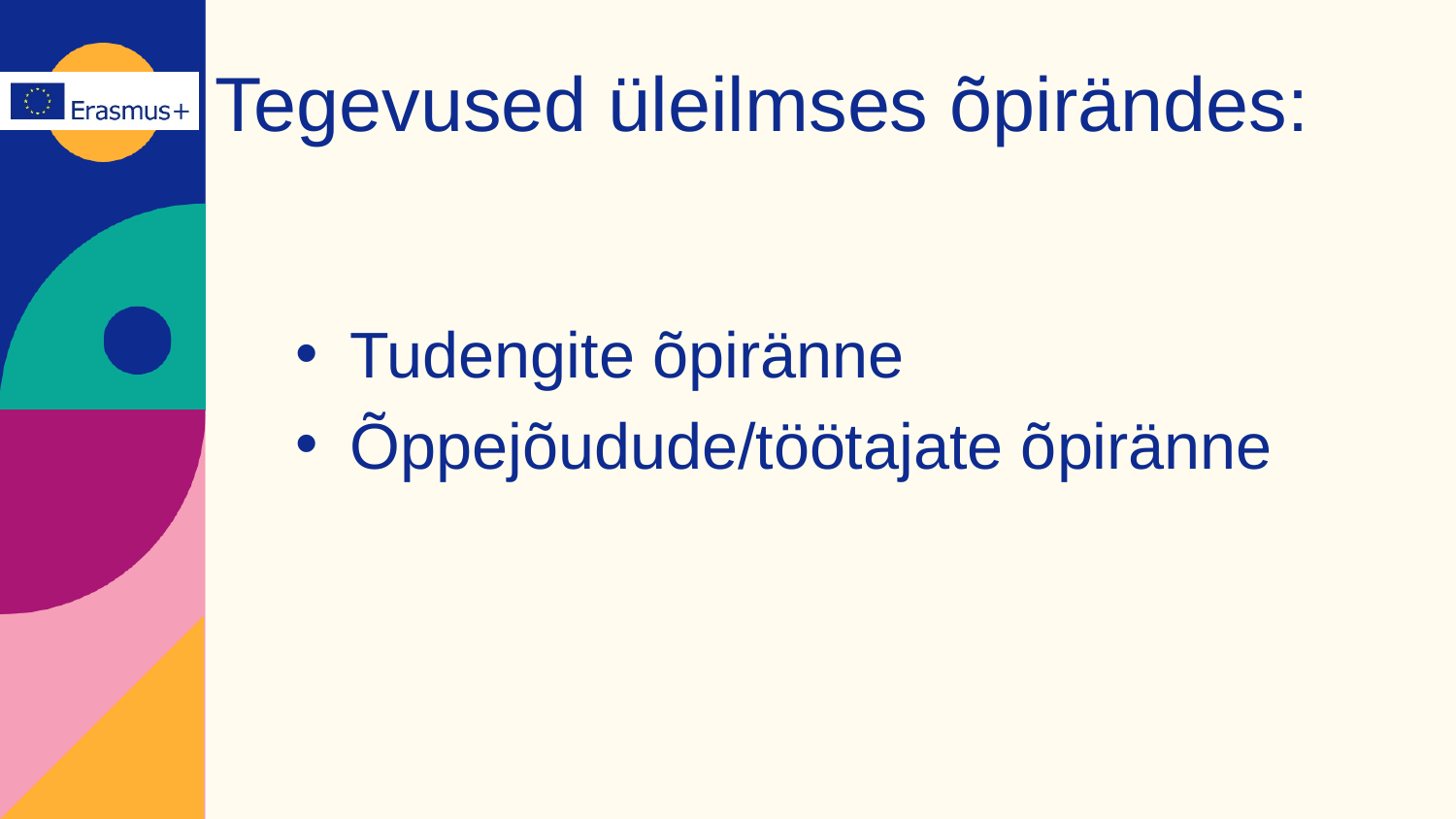

# Tegevused üleilmses õpirändes:
Tudengite õpiränne
Õppejõudude/töötajate õpiränne